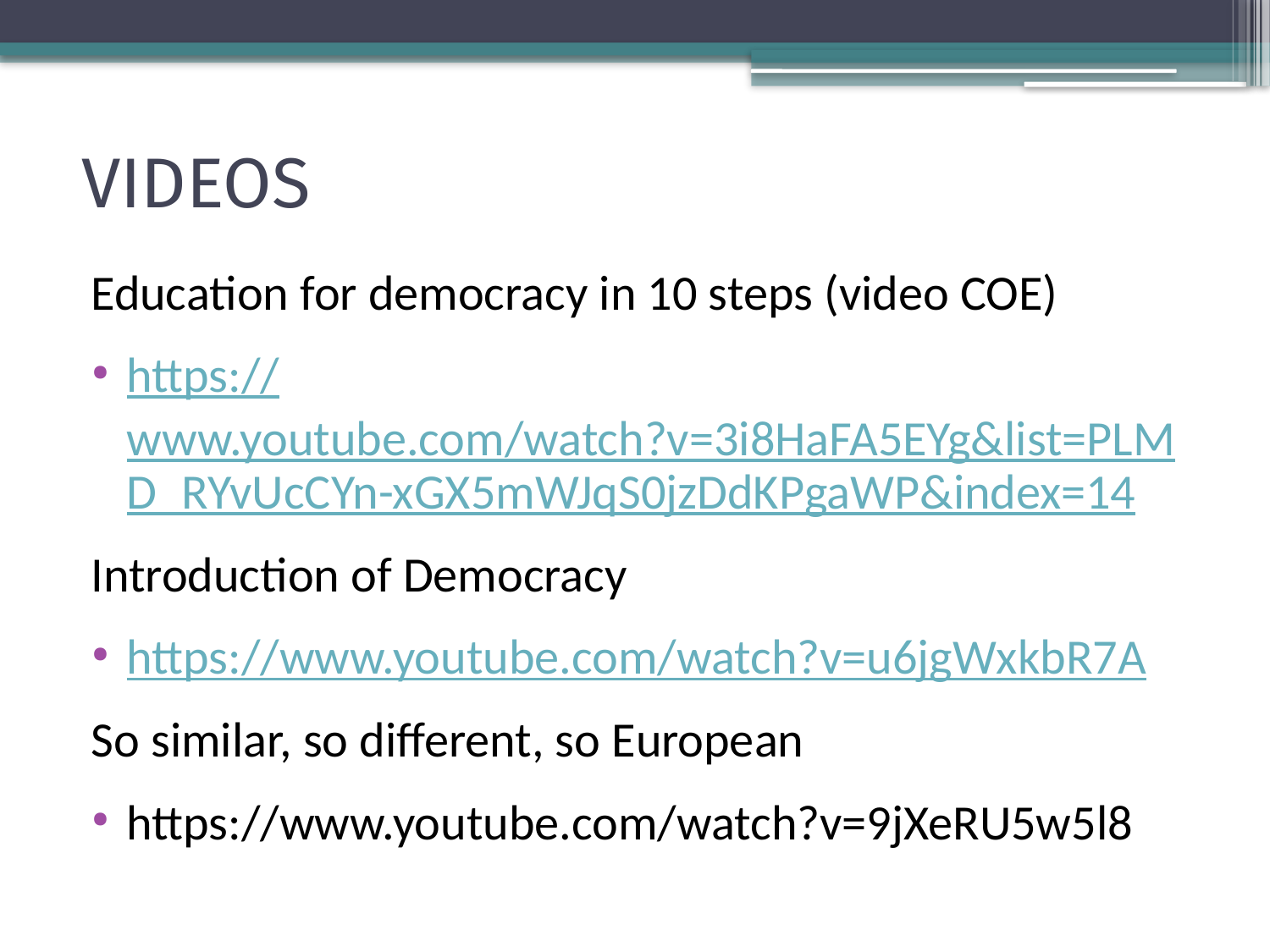

# VIDEOS
Education for democracy in 10 steps (video COE)
https://www.youtube.com/watch?v=3i8HaFA5EYg&list=PLMD_RYvUcCYn-xGX5mWJqS0jzDdKPgaWP&index=14
Introduction of Democracy
https://www.youtube.com/watch?v=u6jgWxkbR7A
So similar, so different, so European
https://www.youtube.com/watch?v=9jXeRU5w5l8